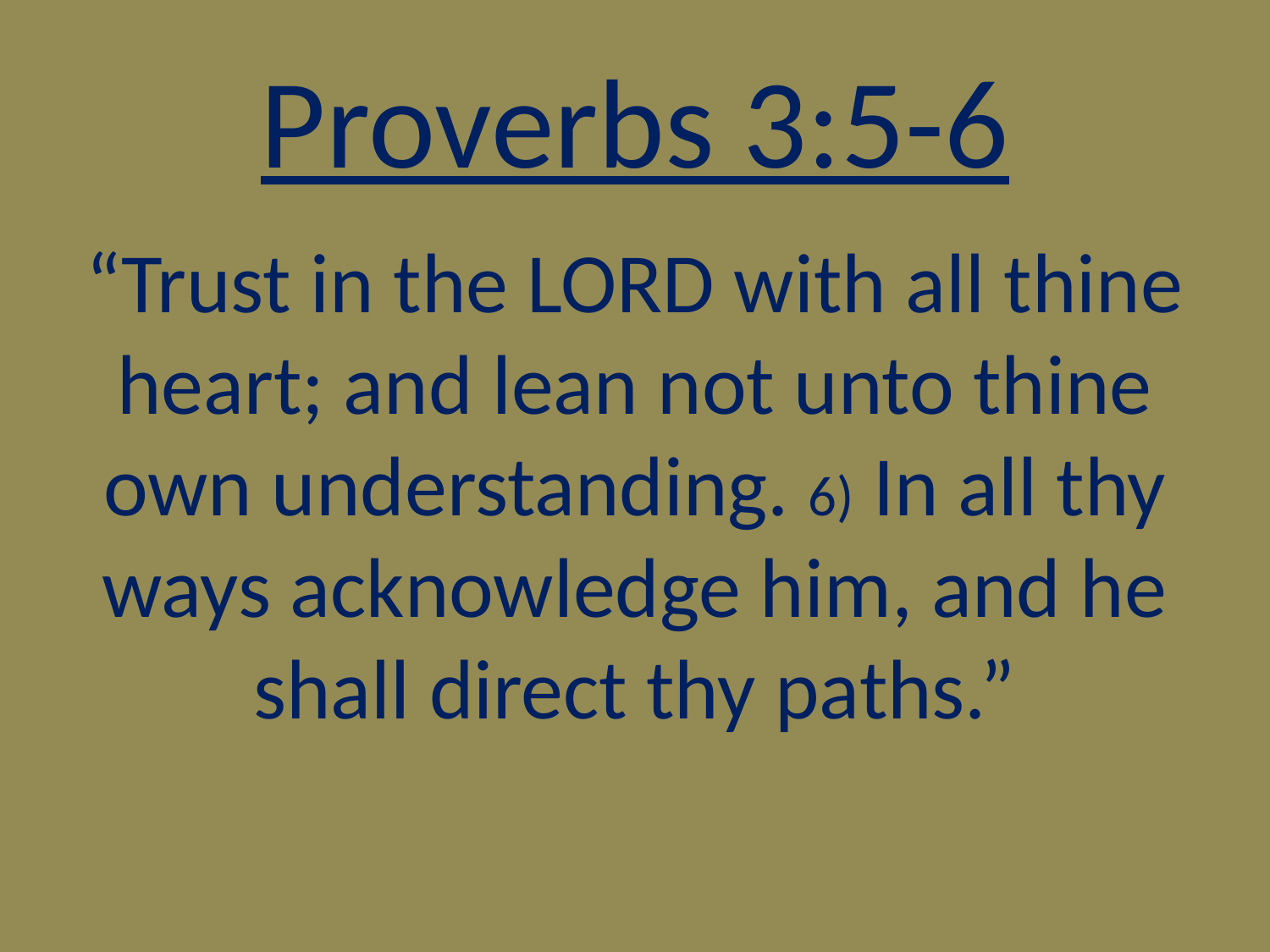

# Proverbs 3:5-6
“Trust in the LORD with all thine heart; and lean not unto thine own understanding. 6) In all thy ways acknowledge him, and he shall direct thy paths.”